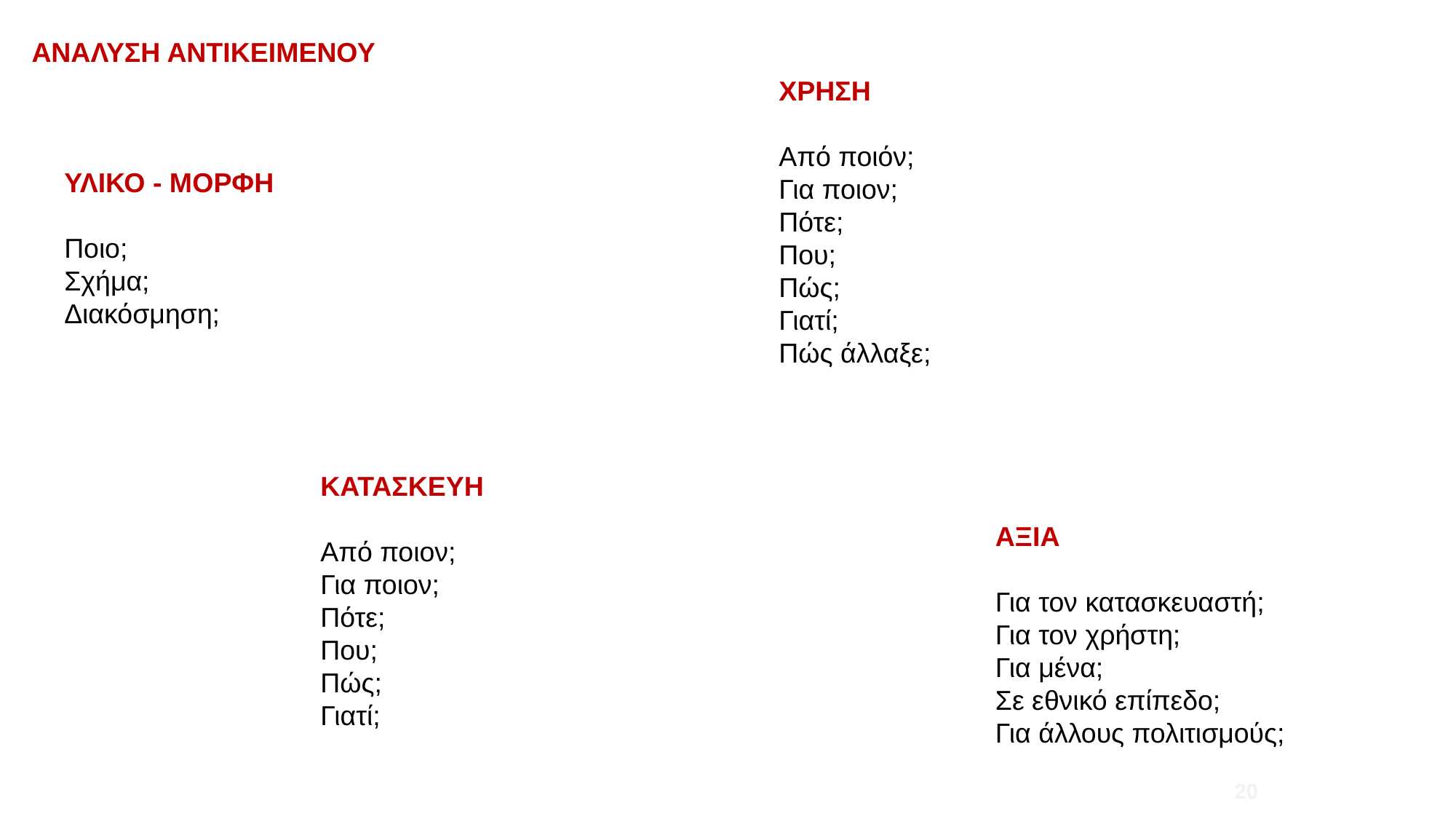

ΑΝΑΛΥΣΗ ΑΝΤΙΚΕΙΜΕΝΟΥ

ΧΡΗΣΗ

Από ποιόν;
Για ποιον;
Πότε;
Που;
Πώς;
Γιατί;
Πώς άλλαξε;
ΥΛΙΚΟ - ΜΟΡΦΗ

Ποιο;
Σχήμα;
Διακόσμηση;

ΚΑΤΑΣΚΕΥΗ

Από ποιον;
Για ποιον;
Πότε;
Που;
Πώς;
Γιατί;
ΑΞΙΑ

Για τον κατασκευαστή;
Για τον χρήστη;
Για μένα;
Σε εθνικό επίπεδο;
Για άλλους πολιτισμούς;
20